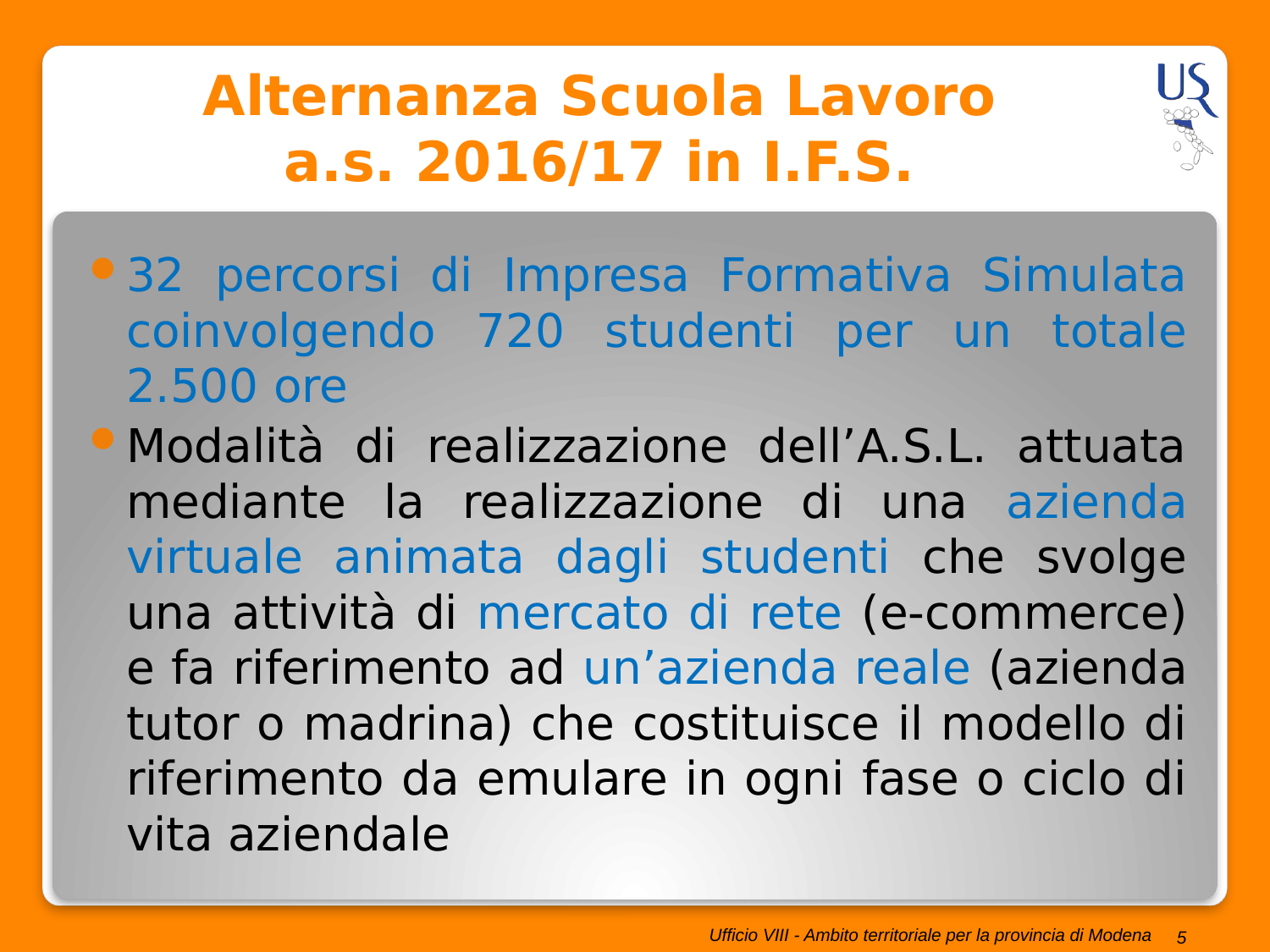

# Alternanza Scuola Lavoro a.s. 2016/17 in I.F.S.
32 percorsi di Impresa Formativa Simulata coinvolgendo 720 studenti per un totale 2.500 ore
Modalità di realizzazione dell’A.S.L. attuata mediante la realizzazione di una azienda virtuale animata dagli studenti che svolge una attività di mercato di rete (e-commerce) e fa riferimento ad un’azienda reale (azienda tutor o madrina) che costituisce il modello di riferimento da emulare in ogni fase o ciclo di vita aziendale

5